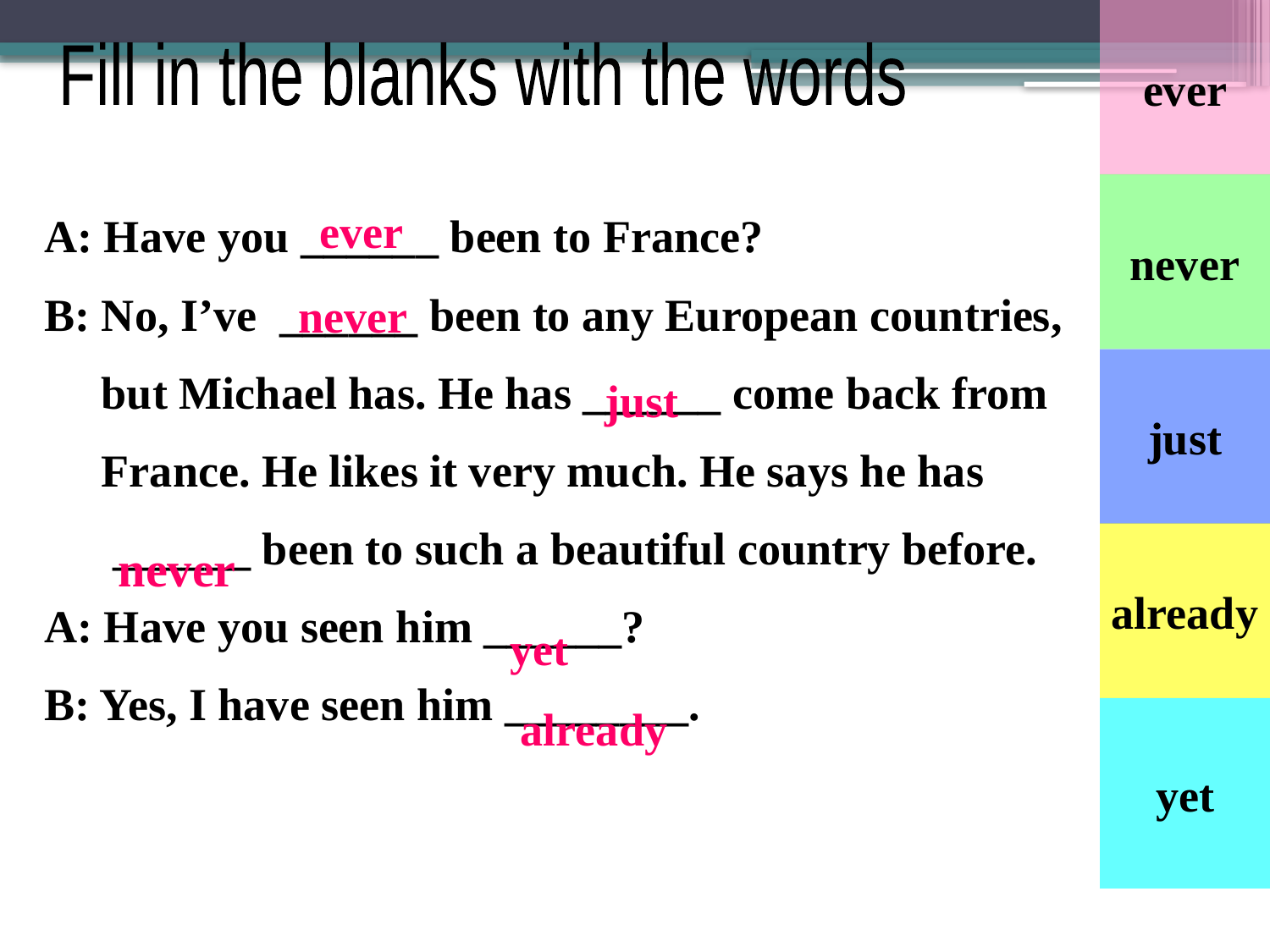

ever
Fill in the blanks with the words
never
ever
A: Have you ______ been to France?
B: No, I’ve  ______ been to any European countries,
     but Michael has. He has ______ come back from
     France. He likes it very much. He says he has
      ______ been to such a beautiful country before.
A: Have you seen him ______?
B: Yes, I have seen him ________.
never
just
just
already
never
yet
already
yet